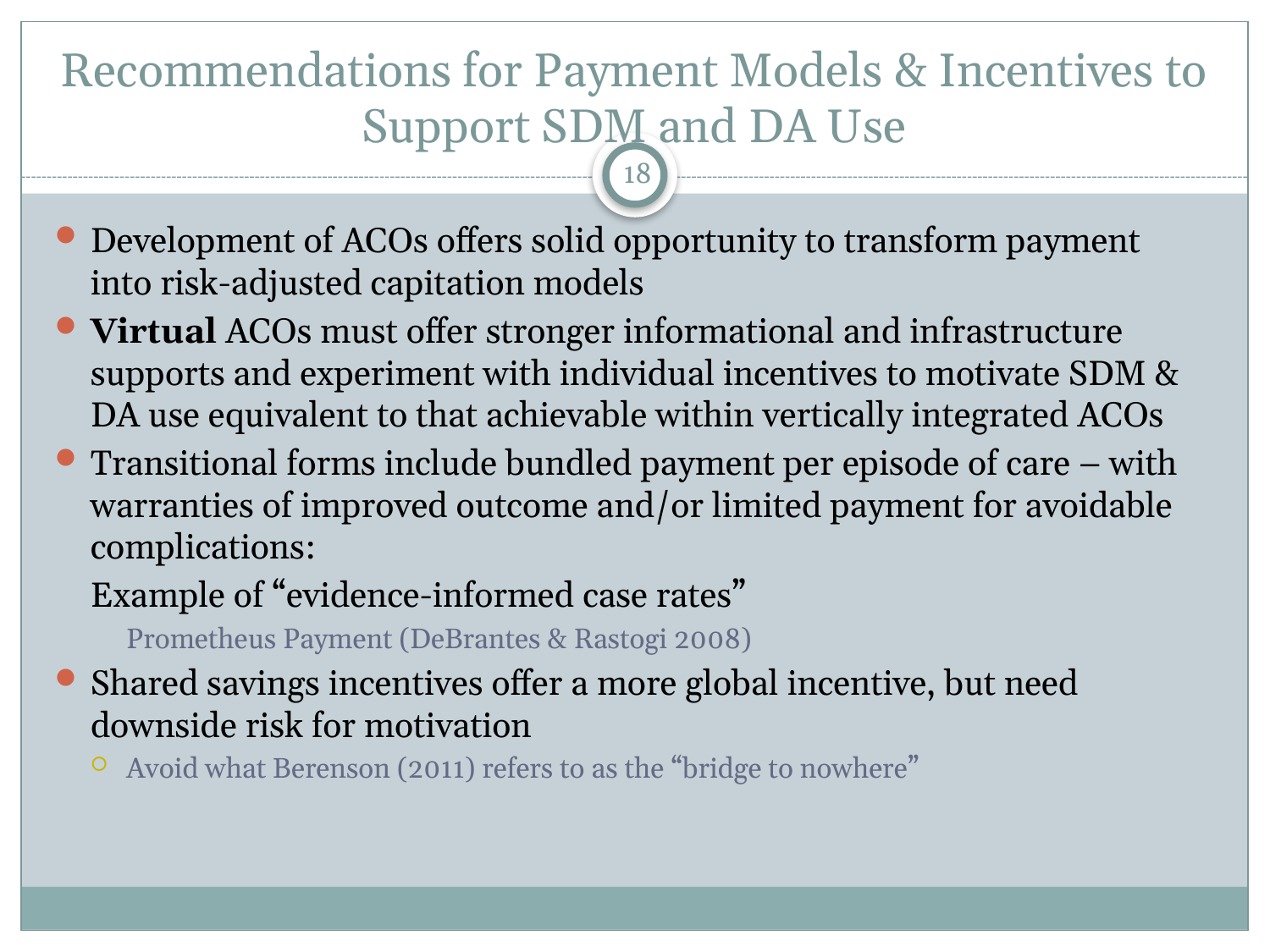

# Recommendations for Payment Models & Incentives to Support SDM and DA Use
18
Development of ACOs offers solid opportunity to transform payment into risk-adjusted capitation models
Virtual ACOs must offer stronger informational and infrastructure supports and experiment with individual incentives to motivate SDM & DA use equivalent to that achievable within vertically integrated ACOs
Transitional forms include bundled payment per episode of care – with warranties of improved outcome and/or limited payment for avoidable complications:
		Example of “evidence-informed case rates”
		Prometheus Payment (DeBrantes & Rastogi 2008)
Shared savings incentives offer a more global incentive, but need downside risk for motivation
Avoid what Berenson (2011) refers to as the “bridge to nowhere”